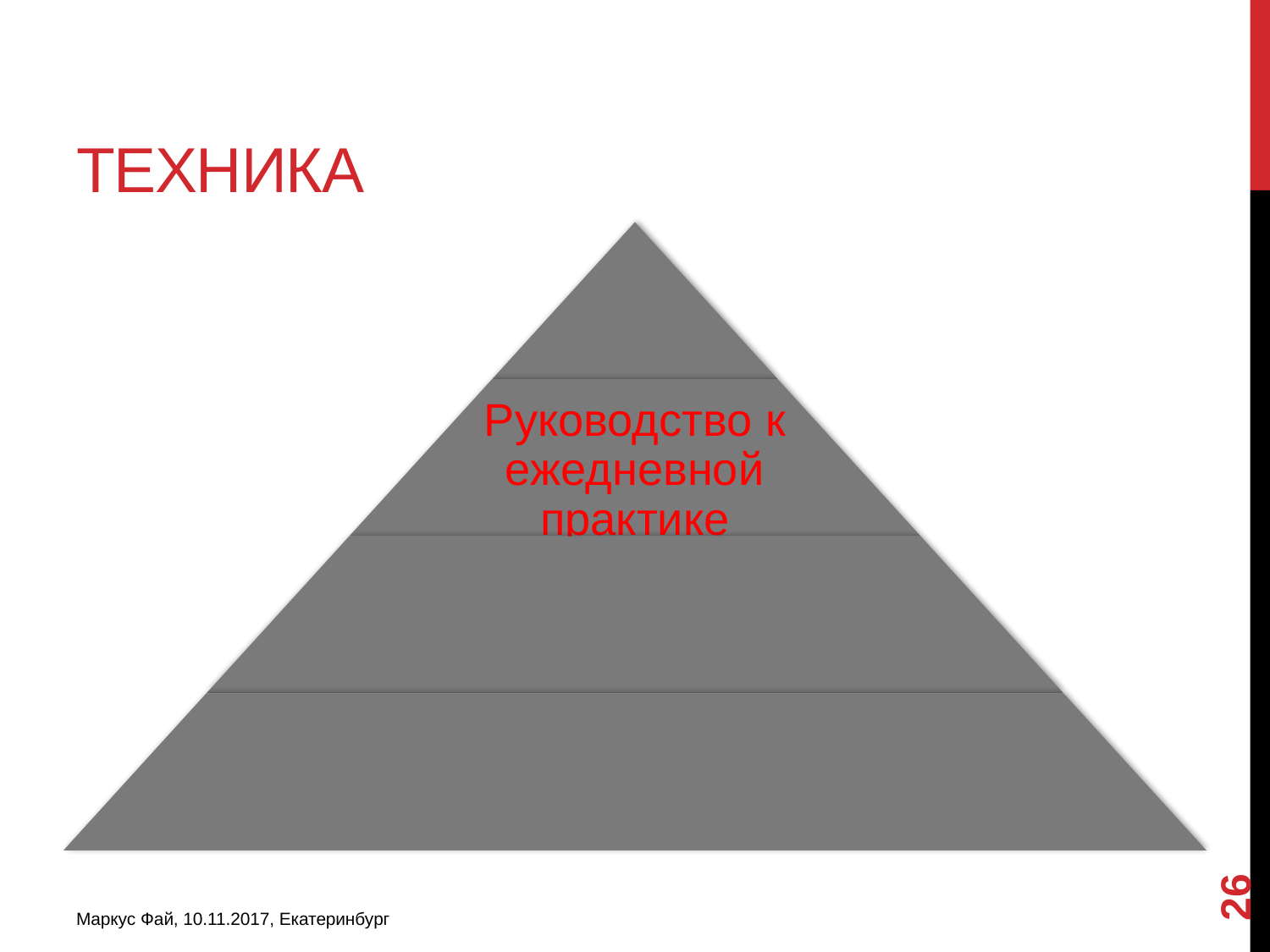

# Техника

Руководство к ежедневной практике

26
Маркус Фай, 10.11.2017, Екатеринбург